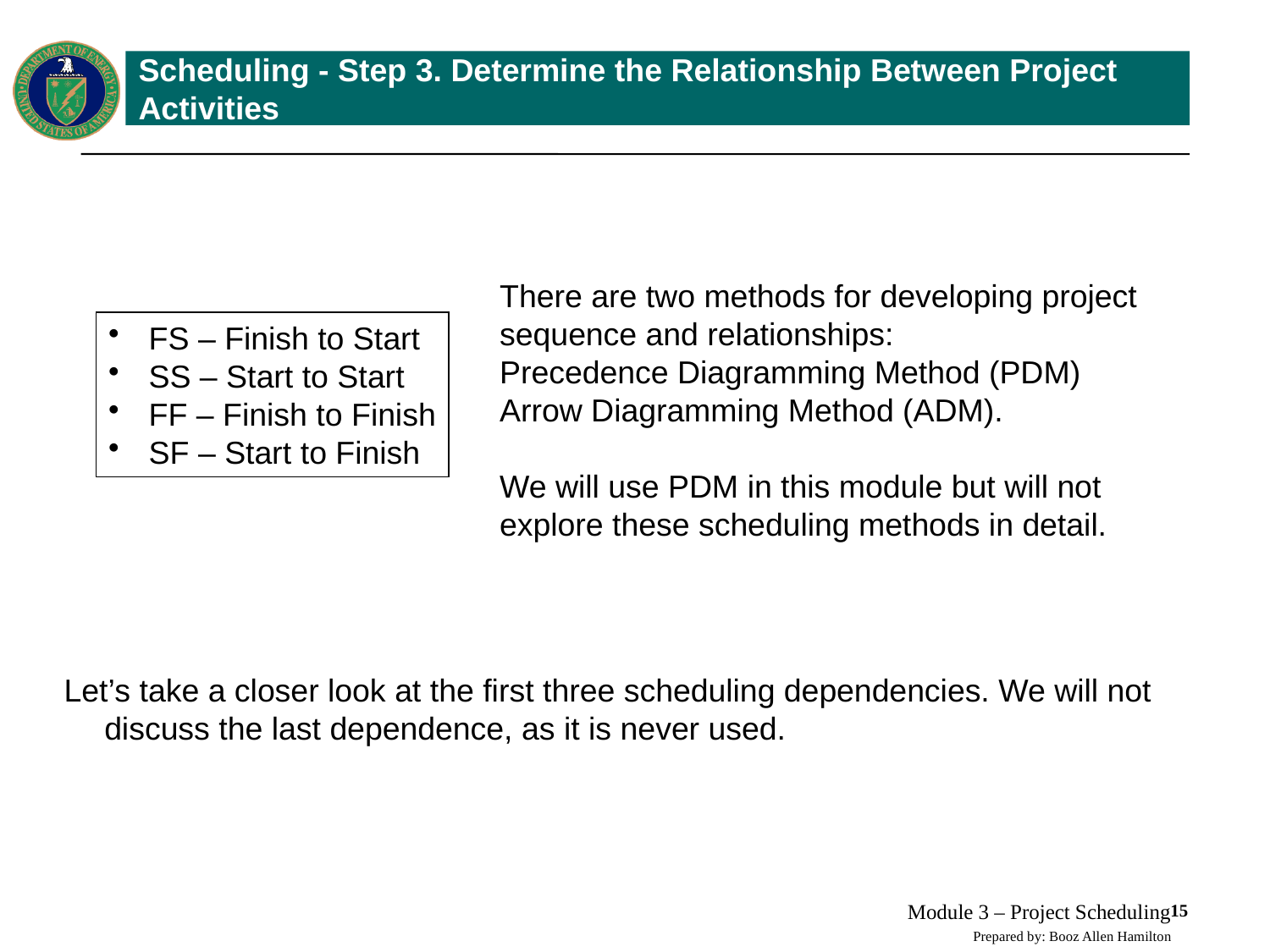

# Scheduling - Step 3. Determine the Relationship Between Project Activities

Let’s take a closer look at the first three scheduling dependencies. We will not discuss the last dependence, as it is never used.
There are two methods for developing project sequence and relationships:
Precedence Diagramming Method (PDM)
Arrow Diagramming Method (ADM).

We will use PDM in this module but will not explore these scheduling methods in detail.
FS – Finish to Start
SS – Start to Start
FF – Finish to Finish
SF – Start to Finish
Module 3 – Project Scheduling